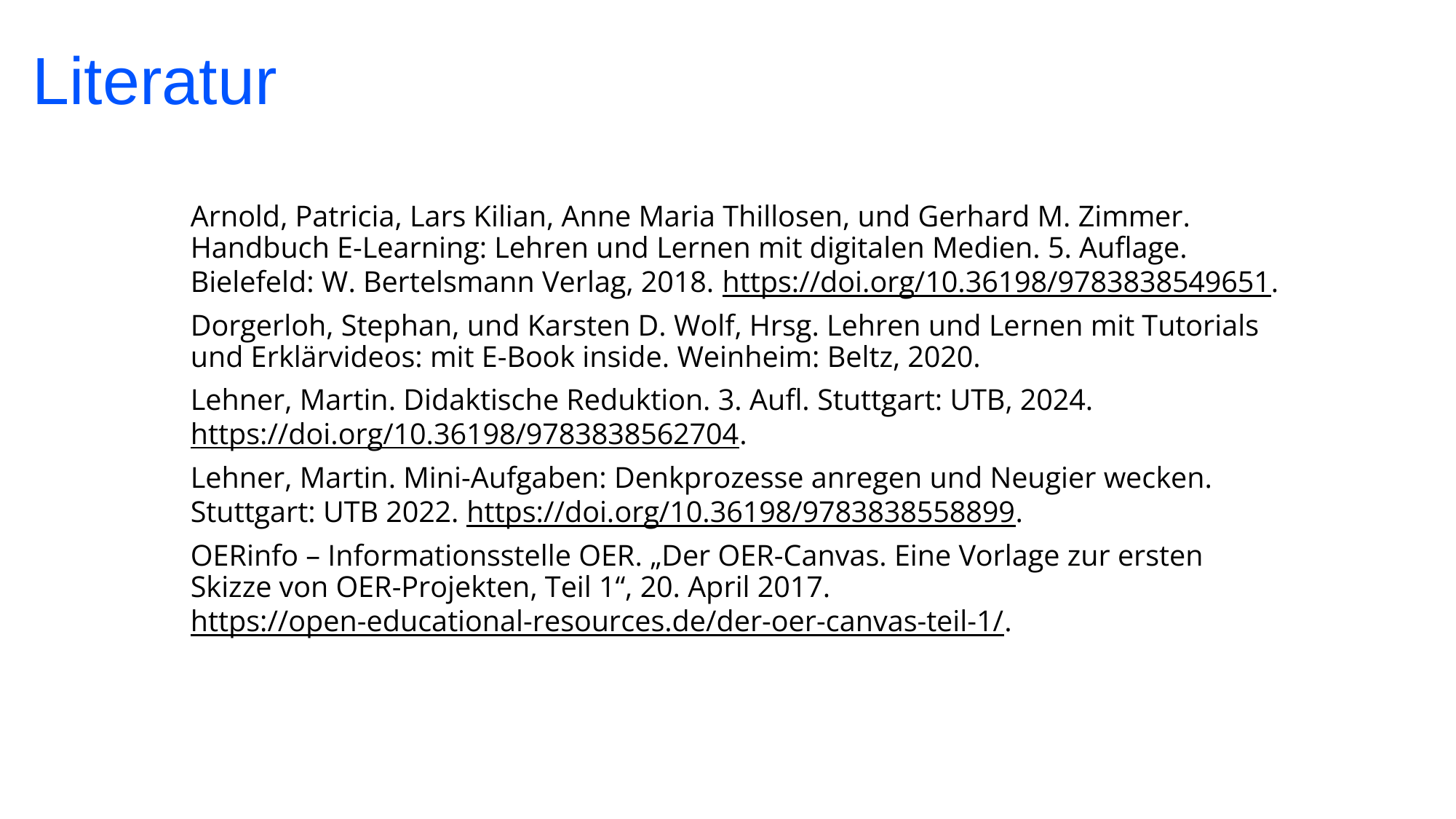

# Literatur
Arnold, Patricia, Lars Kilian, Anne Maria Thillosen, und Gerhard M. Zimmer. Handbuch E-Learning: Lehren und Lernen mit digitalen Medien. 5. Auflage. Bielefeld: W. Bertelsmann Verlag, 2018. https://doi.org/10.36198/9783838549651.
Dorgerloh, Stephan, und Karsten D. Wolf, Hrsg. Lehren und Lernen mit Tutorials und Erklärvideos: mit E-Book inside. Weinheim: Beltz, 2020.
Lehner, Martin. Didaktische Reduktion. 3. Aufl. Stuttgart: UTB, 2024. https://doi.org/10.36198/9783838562704.
Lehner, Martin. Mini-Aufgaben: Denkprozesse anregen und Neugier wecken. Stuttgart: UTB 2022. https://doi.org/10.36198/9783838558899.
OERinfo – Informationsstelle OER. „Der OER-Canvas. Eine Vorlage zur ersten Skizze von OER-Projekten, Teil 1“, 20. April 2017. https://open-educational-resources.de/der-oer-canvas-teil-1/.